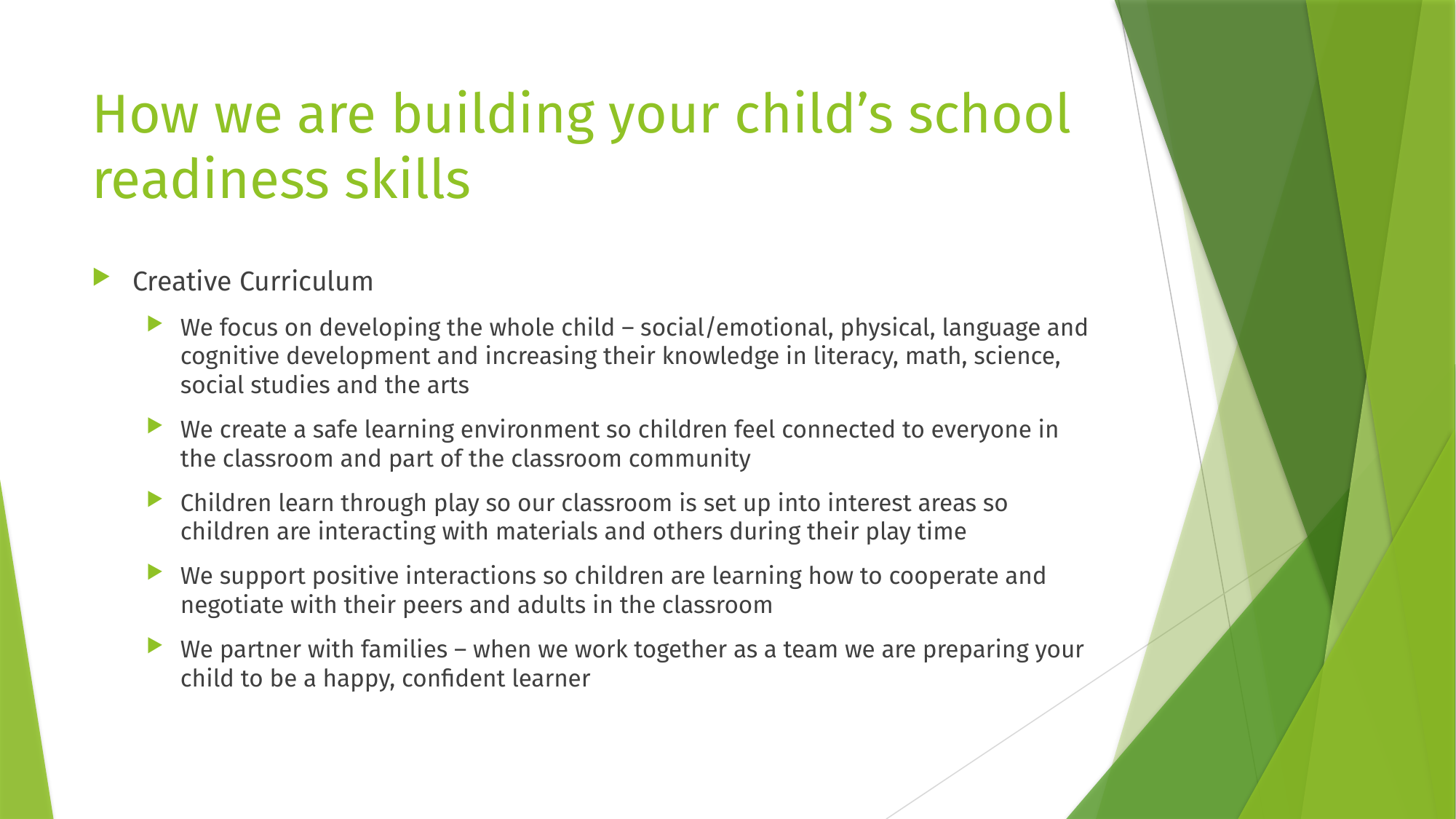

# How we are building your child’s school readiness skills
Creative Curriculum
We focus on developing the whole child – social/emotional, physical, language and cognitive development and increasing their knowledge in literacy, math, science, social studies and the arts
We create a safe learning environment so children feel connected to everyone in the classroom and part of the classroom community
Children learn through play so our classroom is set up into interest areas so children are interacting with materials and others during their play time
We support positive interactions so children are learning how to cooperate and negotiate with their peers and adults in the classroom
We partner with families – when we work together as a team we are preparing your child to be a happy, confident learner